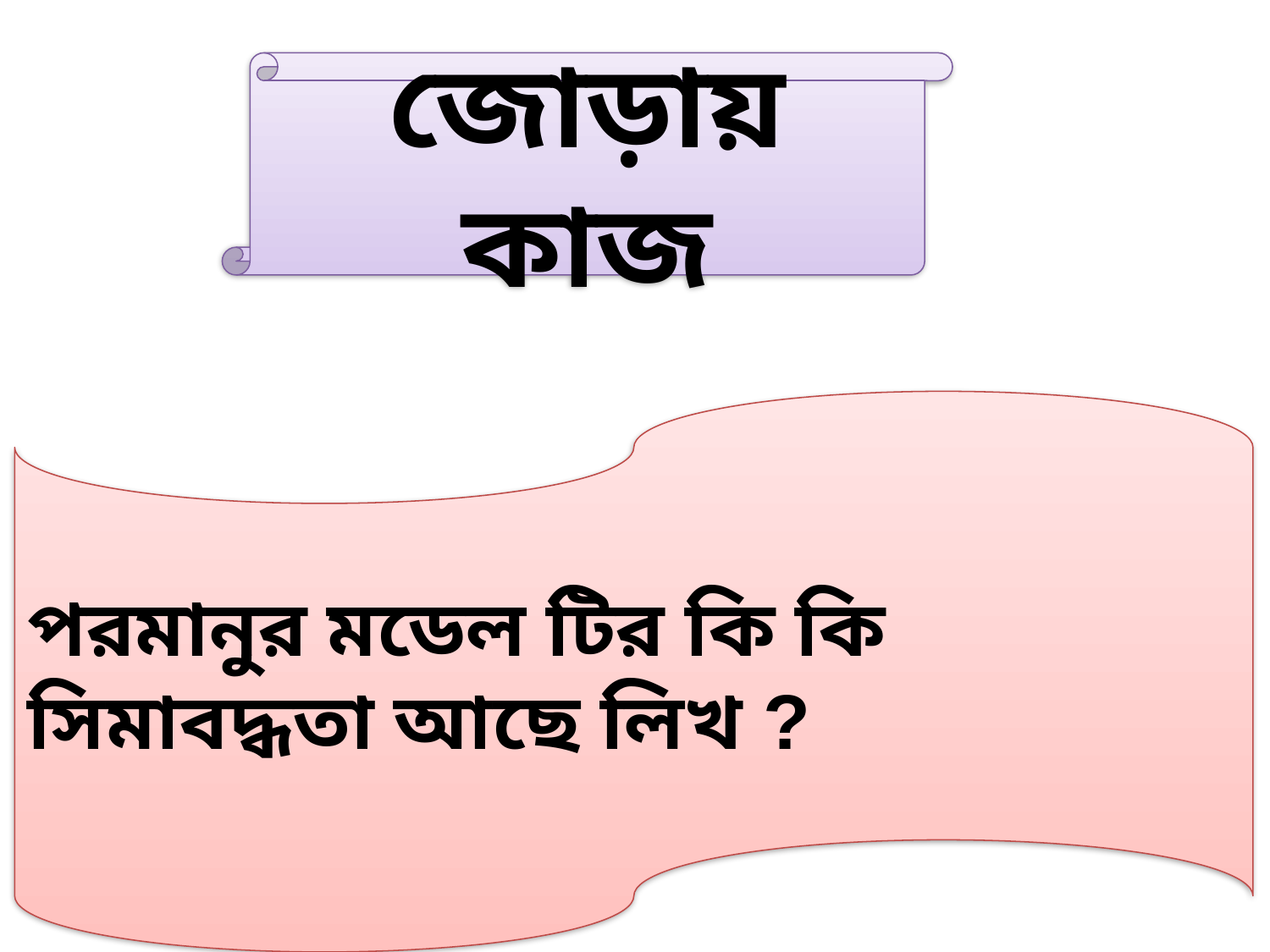

জোড়ায় কাজ
পরমানুর মডেল টির কি কি সিমাবদ্ধতা আছে লিখ ?